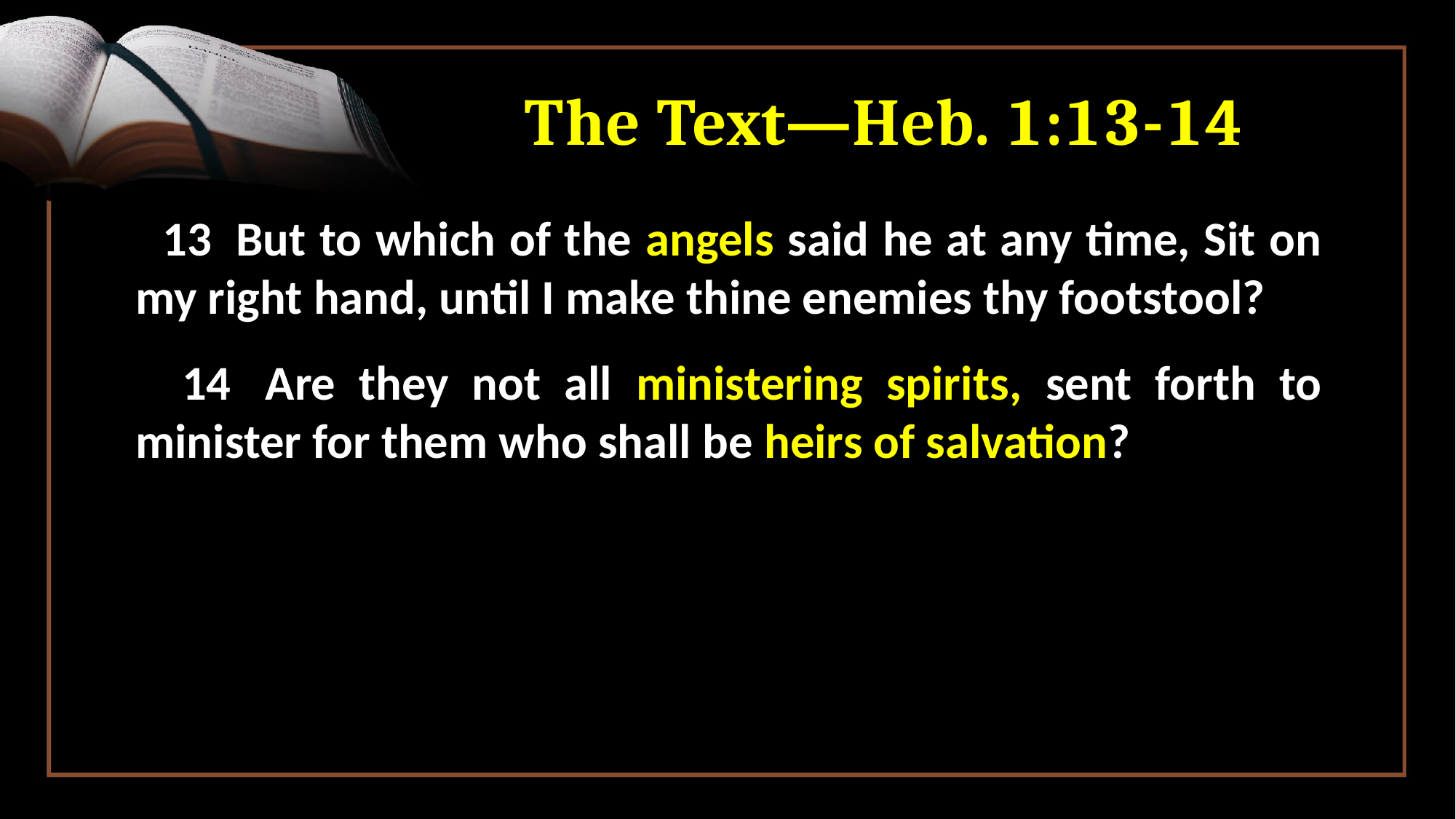

# The Text—Heb. 1:13-14
  13  But to which of the angels said he at any time, Sit on my right hand, until I make thine enemies thy footstool?
  14  Are they not all ministering spirits, sent forth to minister for them who shall be heirs of salvation?